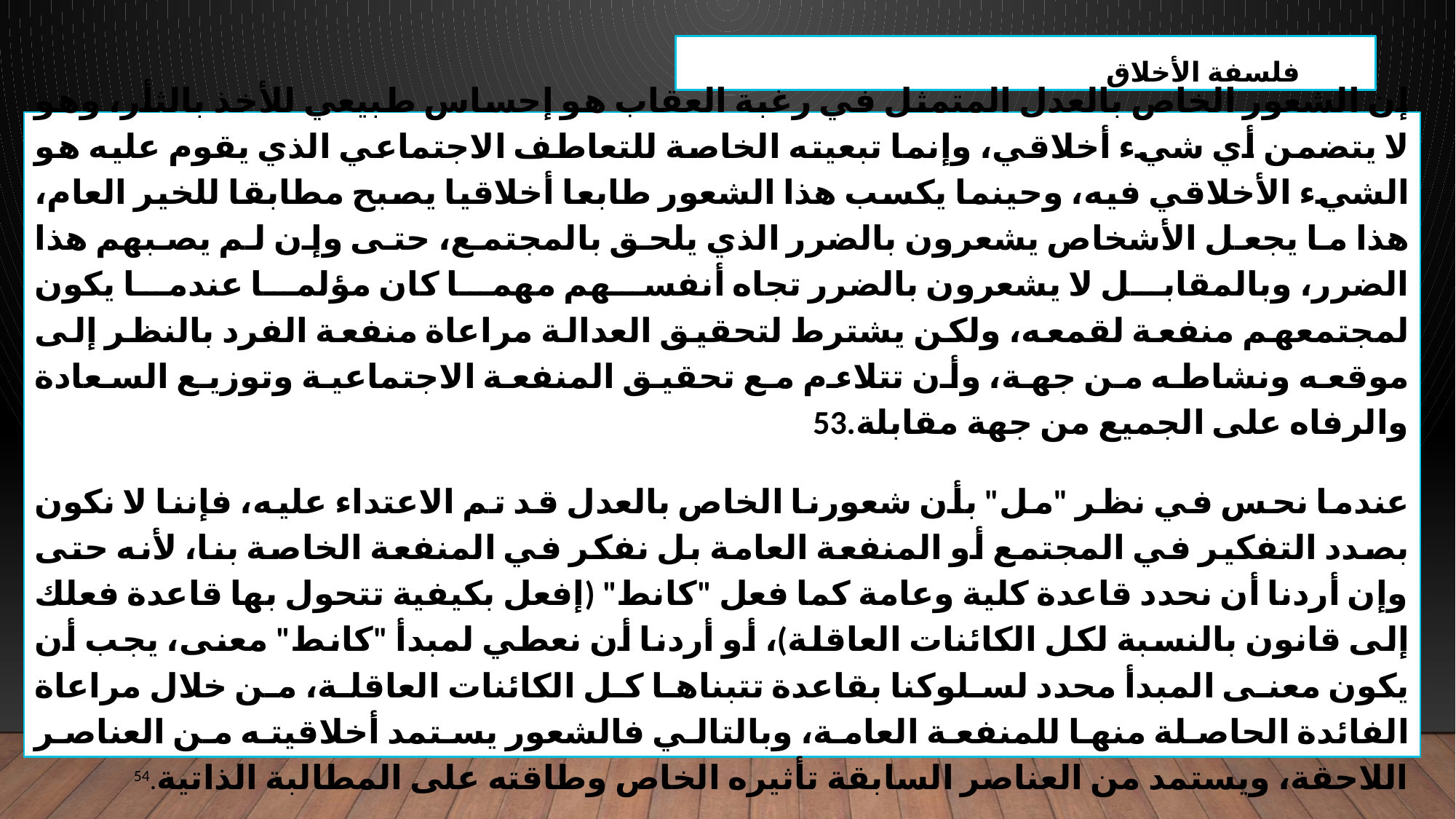

فلسفة الأخلاق
إن الشعور الخاص بالعدل المتمثل في رغبة العقاب هو إحساس طبيعي للأخذ بالثأر، وهو لا يتضمن أي شيء أخلاقي، وإنما تبعيته الخاصة للتعاطف الاجتماعي الذي يقوم عليه هو الشيء الأخلاقي فيه، وحينما يكسب هذا الشعور طابعا أخلاقيا يصبح مطابقا للخير العام، هذا ما يجعل الأشخاص يشعرون بالضرر الذي يلحق بالمجتمع، حتى وإن لم يصبهم هذا الضرر، وبالمقابل لا يشعرون بالضرر تجاه أنفسهم مهما كان مؤلما عندما يكون لمجتمعهم منفعة لقمعه، ولكن يشترط لتحقيق العدالة مراعاة منفعة الفرد بالنظر إلى موقعه ونشاطه من جهة، وأن تتلاءم مع تحقيق المنفعة الاجتماعية وتوزيع السعادة والرفاه على الجميع من جهة مقابلة.53
عندما نحس في نظر "مل" بأن شعورنا الخاص بالعدل قد تم الاعتداء عليه، فإننا لا نكون بصدد التفكير في المجتمع أو المنفعة العامة بل نفكر في المنفعة الخاصة بنا، لأنه حتى وإن أردنا أن نحدد قاعدة كلية وعامة كما فعل "كانط" (إفعل بكيفية تتحول بها قاعدة فعلك إلى قانون بالنسبة لكل الكائنات العاقلة)، أو أردنا أن نعطي لمبدأ "كانط" معنى، يجب أن يكون معنى المبدأ محدد لسلوكنا بقاعدة تتبناها كل الكائنات العاقلة، من خلال مراعاة الفائدة الحاصلة منها للمنفعة العامة، وبالتالي فالشعور يستمد أخلاقيته من العناصر اللاحقة، ويستمد من العناصر السابقة تأثيره الخاص وطاقته على المطالبة الذاتية.54